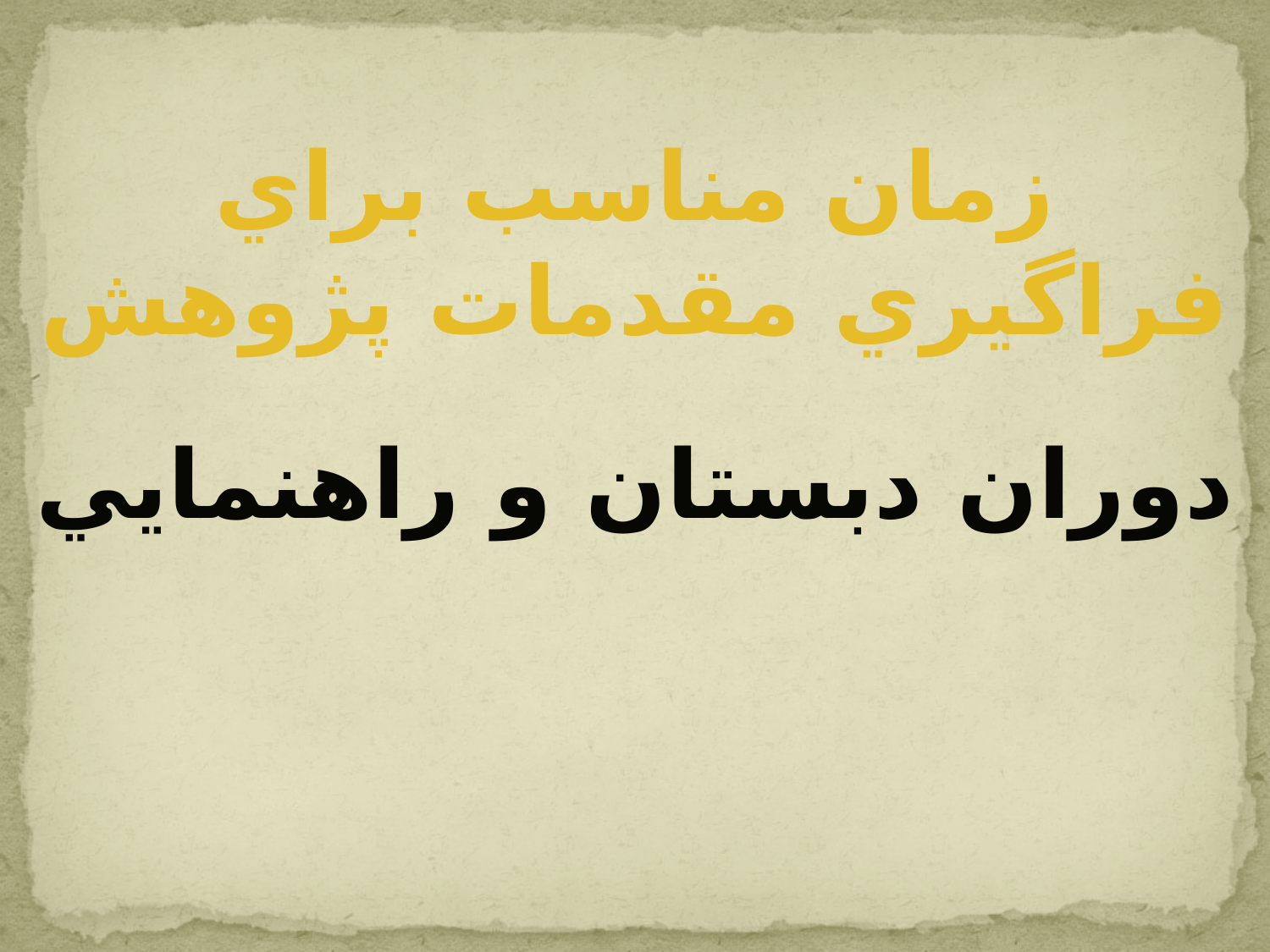

زمان مناسب براي فراگيري مقدمات پژوهش
دوران دبستان و راهنمايي